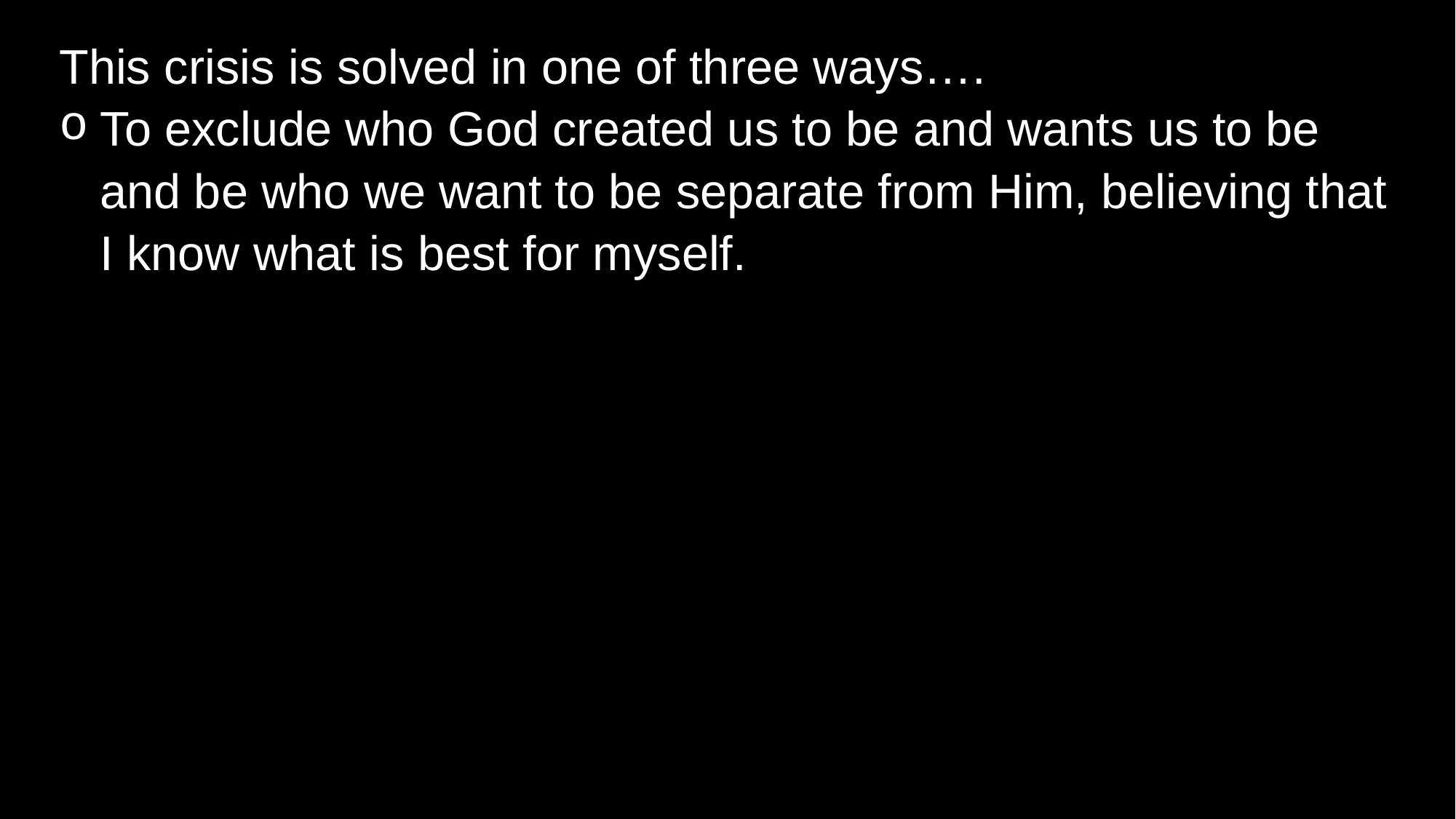

This crisis is solved in one of three ways….
To exclude who God created us to be and wants us to be and be who we want to be separate from Him, believing that I know what is best for myself.